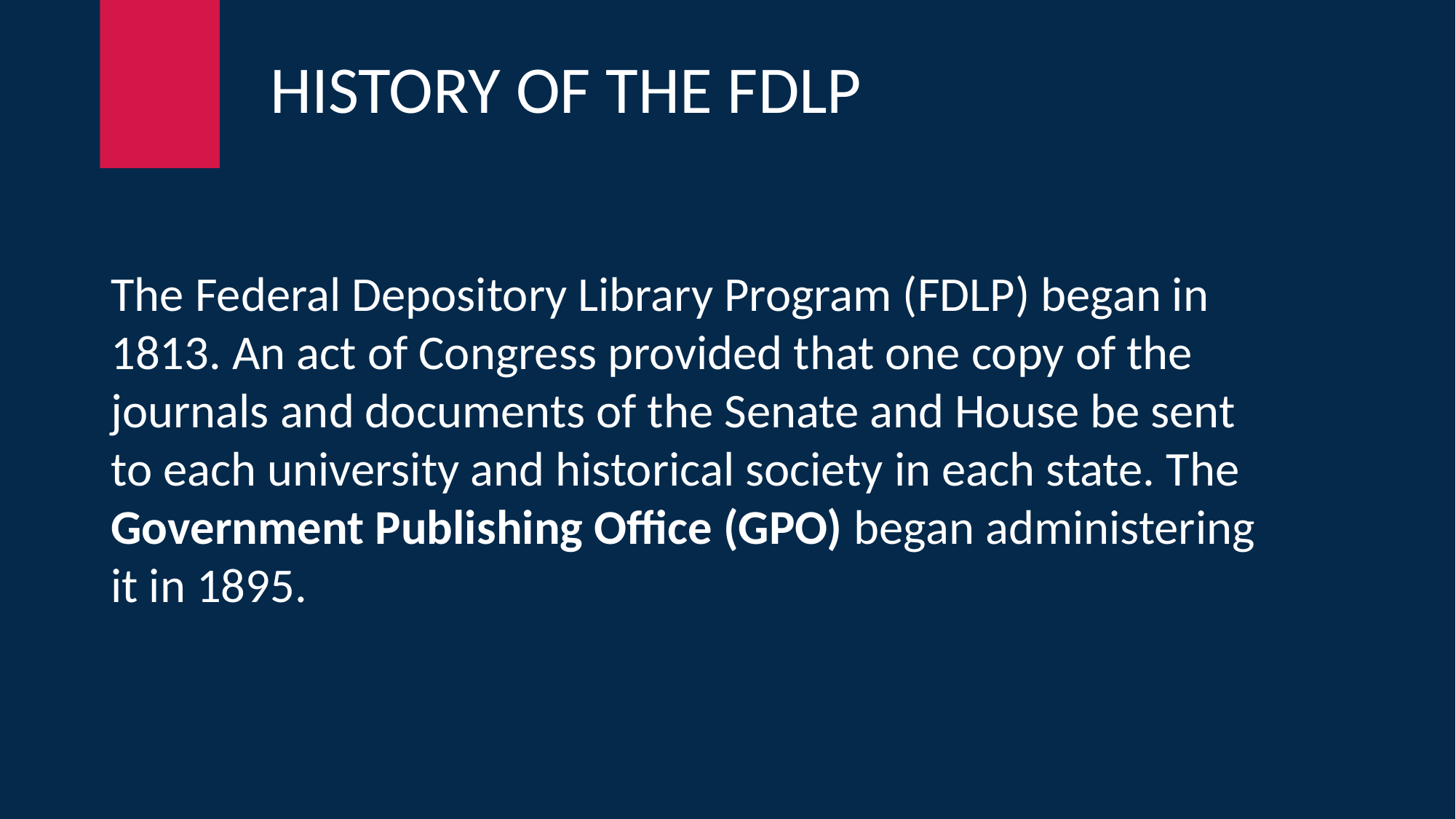

# HISTORY OF THE FDLP
The Federal Depository Library Program (FDLP) began in 1813. An act of Congress provided that one copy of the journals and documents of the Senate and House be sent to each university and historical society in each state. The Government Publishing Office (GPO) began administering it in 1895.